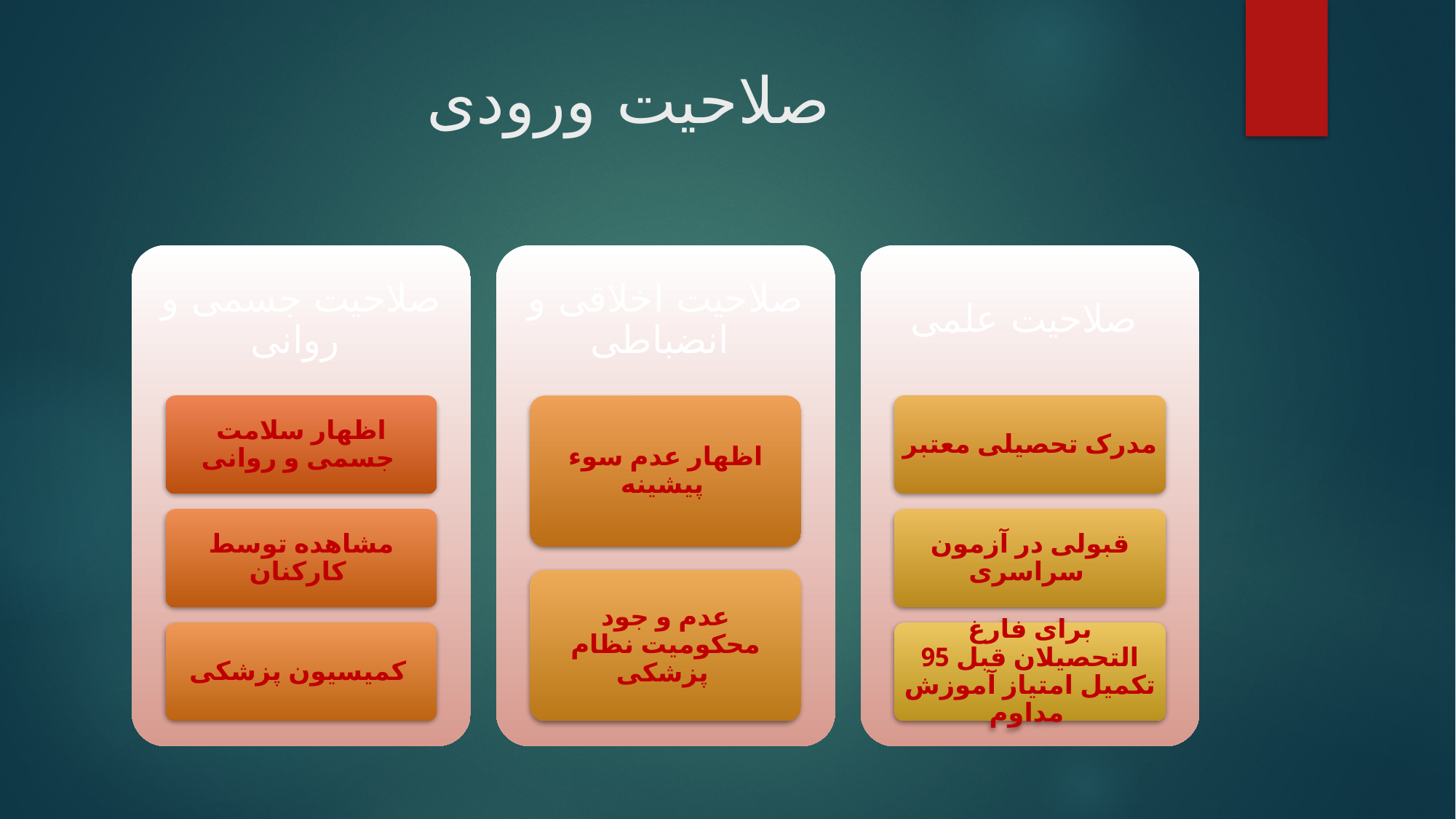

# صلاحیت ورودی
صلاحیت جسمی و روانی
اظهار سلامت جسمی و روانی
مشاهده توسط کارکنان
کمیسیون پزشکی
صلاحیت اخلاقی و انضباطی
اظهار عدم سوء پیشینه
عدم و جود محکومیت نظام پزشکی
صلاحیت علمی
مدرک تحصیلی معتبر
قبولی در آزمون سراسری
برای فارغ التحصیلان قبل 95 تکمیل امتیاز آموزش مداوم